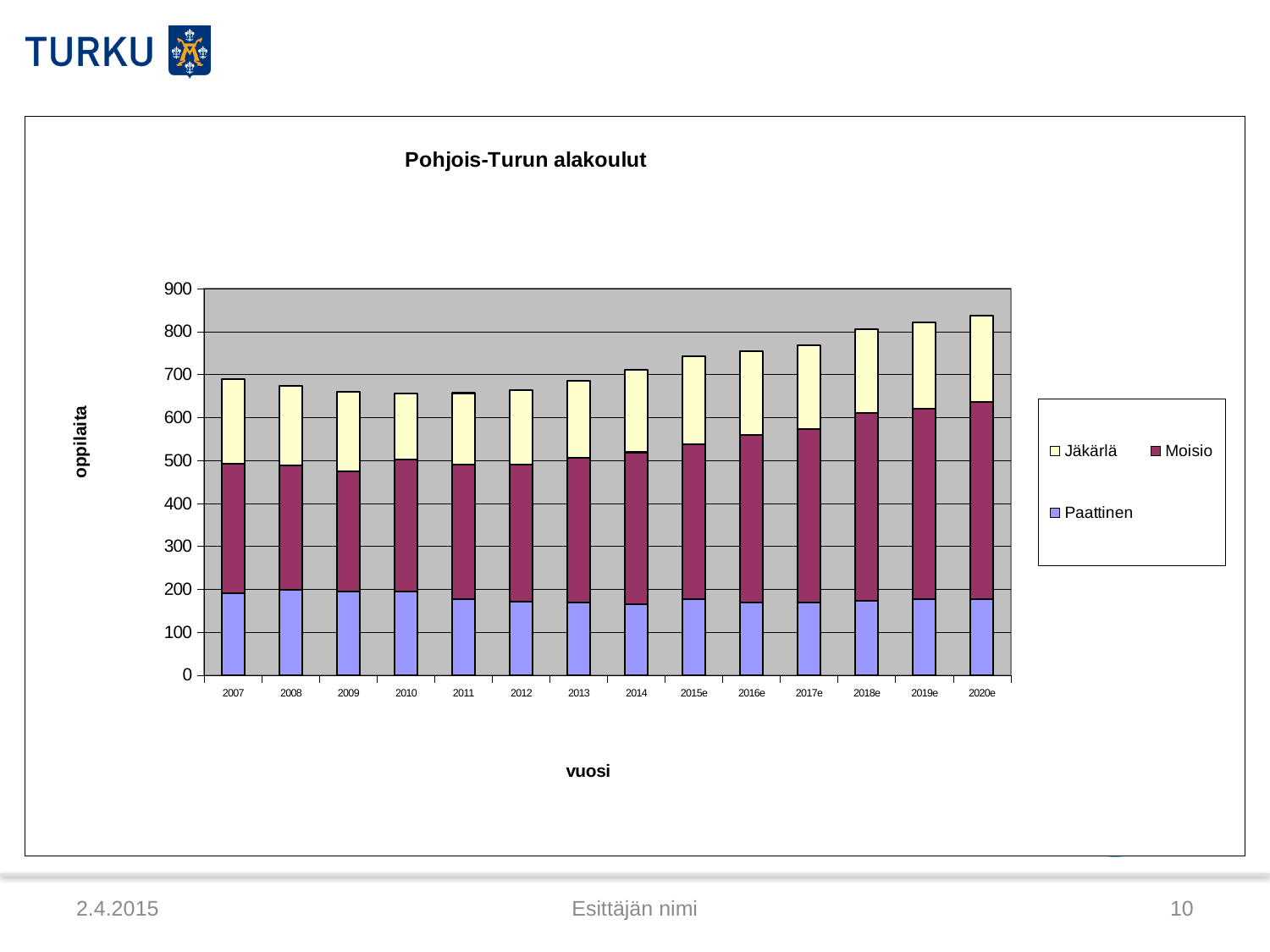

### Chart: Pohjois-Turun alakoulut

| Category | Paattinen | Moisio | Jäkärlä |
|---|---|---|---|
| 2007 | 191.0 | 301.0 | 198.0 |
| 2008 | 199.0 | 290.0 | 185.0 |
| 2009 | 194.0 | 280.0 | 186.0 |
| 2010 | 195.0 | 308.0 | 153.0 |
| 2011 | 178.0 | 313.0 | 166.0 |
| 2012 | 171.0 | 320.0 | 172.0 |
| 2013 | 169.0 | 338.0 | 179.0 |
| 2014 | 166.0 | 353.0 | 193.0 |
| 2015e | 178.0 | 360.0 | 205.0 |
| 2016e | 170.0 | 389.0 | 195.0 |
| 2017e | 170.0 | 403.0 | 195.0 |
| 2018e | 174.0 | 436.0 | 195.0 |
| 2019e | 177.0 | 444.0 | 200.0 |
| 2020e | 177.0 | 460.0 | 200.0 |
2.4.2015
Esittäjän nimi
10